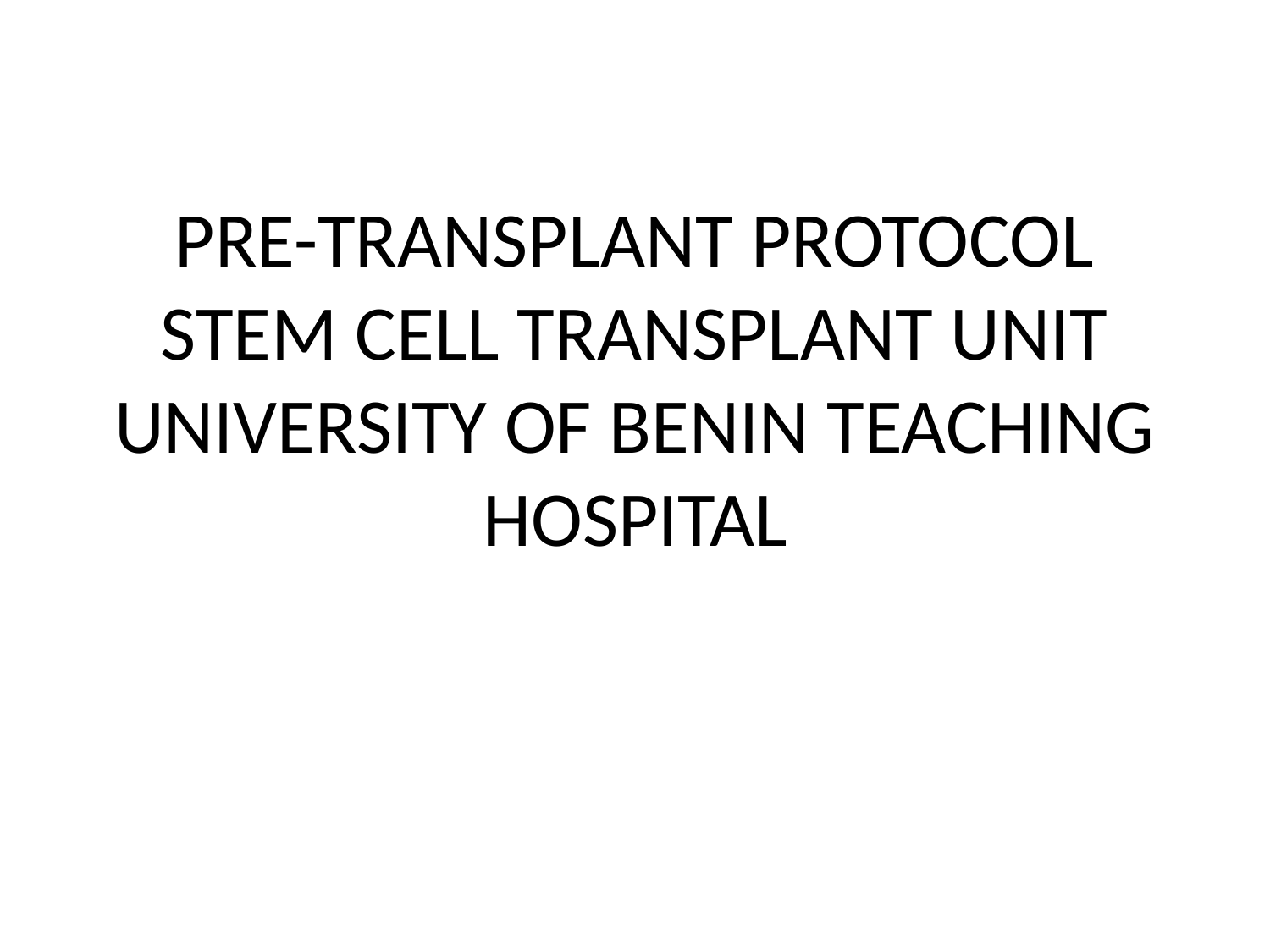

# PRE-TRANSPLANT PROTOCOL STEM CELL TRANSPLANT UNIT UNIVERSITY OF BENIN TEACHING HOSPITAL